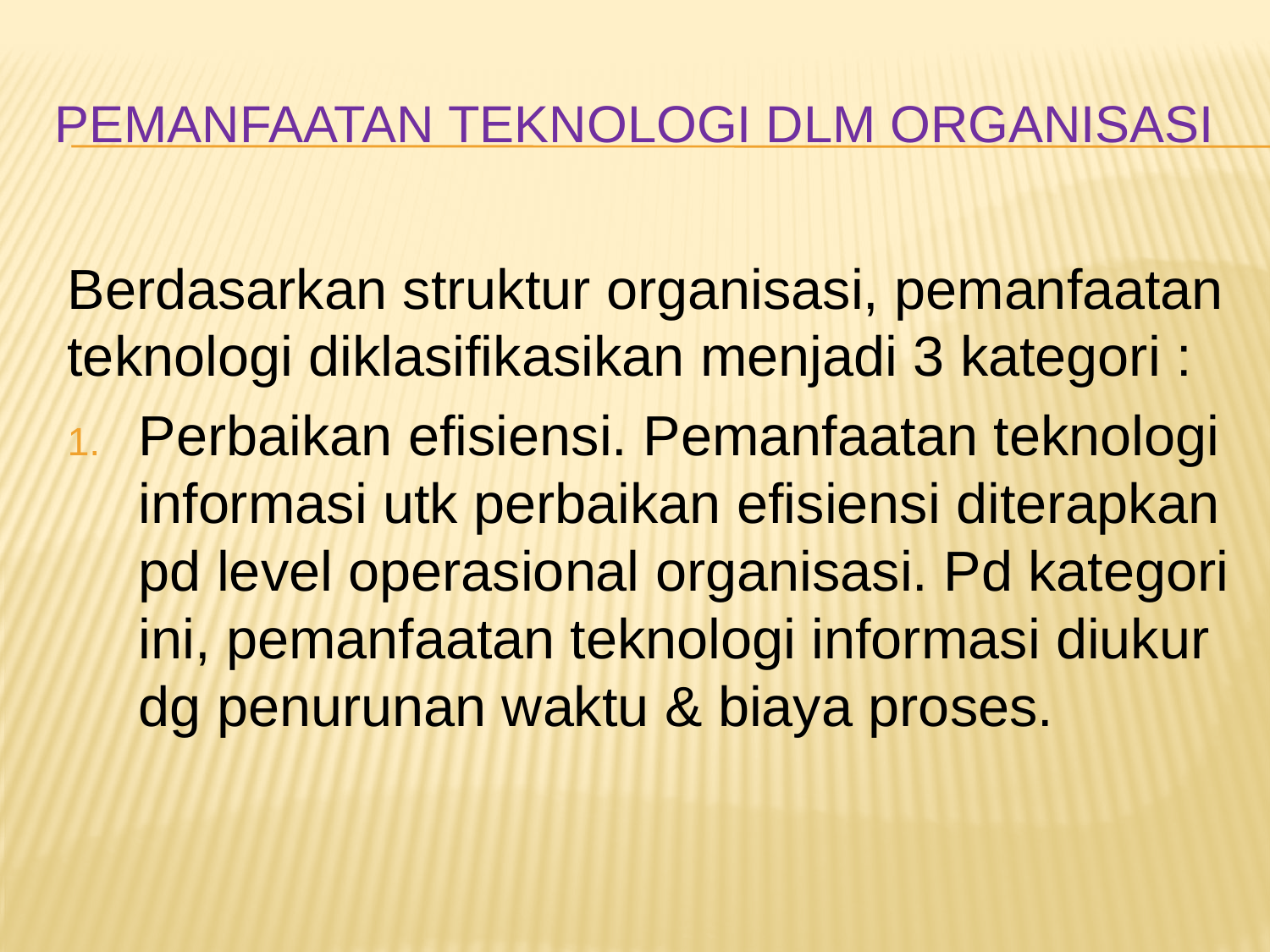

# PEMANFAATAN TEKNOLOGI DLM ORGANISASI
Berdasarkan struktur organisasi, pemanfaatan teknologi diklasifikasikan menjadi 3 kategori :
Perbaikan efisiensi. Pemanfaatan teknologi informasi utk perbaikan efisiensi diterapkan pd level operasional organisasi. Pd kategori ini, pemanfaatan teknologi informasi diukur dg penurunan waktu & biaya proses.